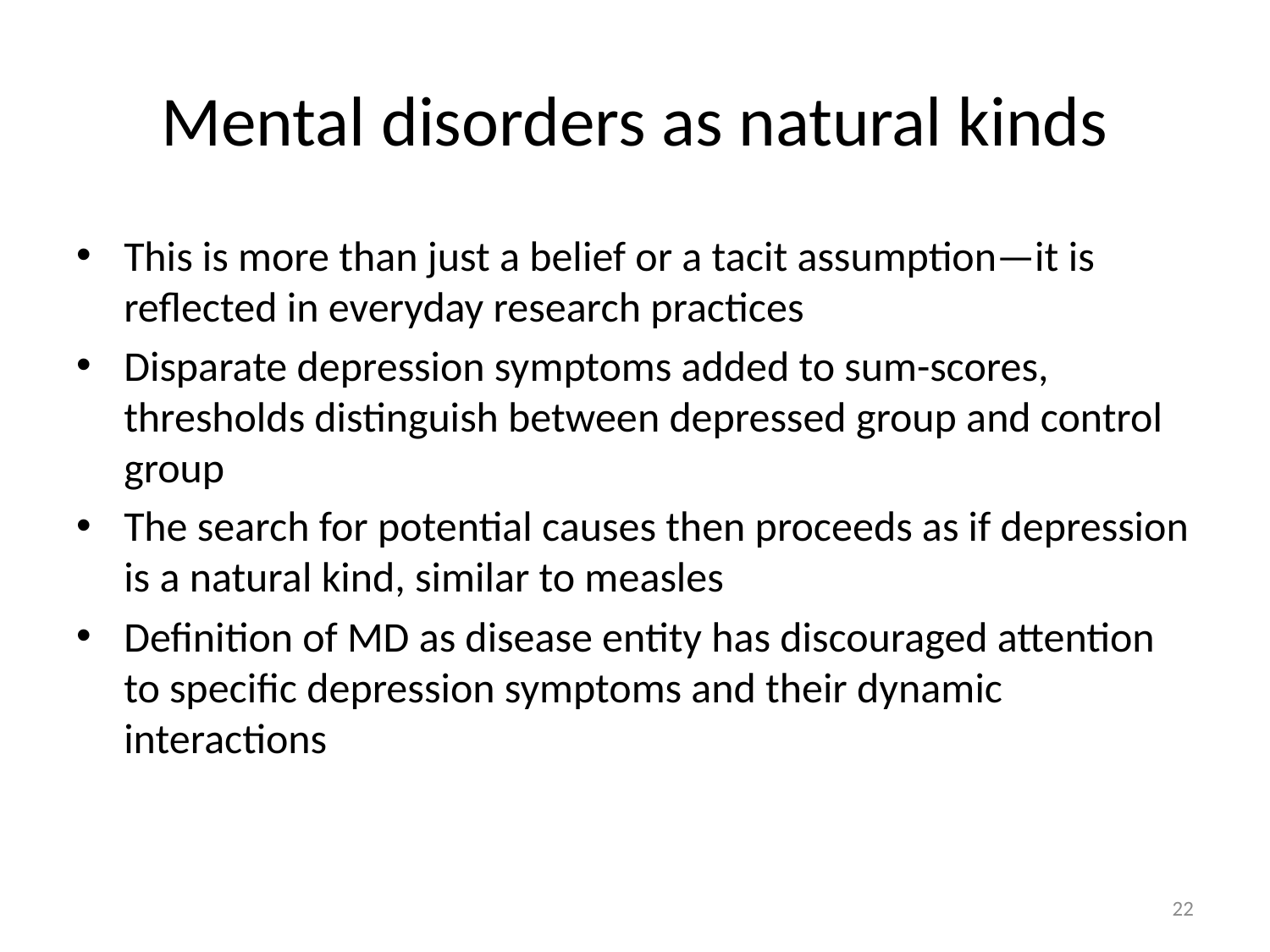

# Mental disorders as natural kinds
This is more than just a belief or a tacit assumption—it is reflected in everyday research practices
Disparate depression symptoms added to sum-scores, thresholds distinguish between depressed group and control group
The search for potential causes then proceeds as if depression is a natural kind, similar to measles
Definition of MD as disease entity has discouraged attention to specific depression symptoms and their dynamic interactions

22